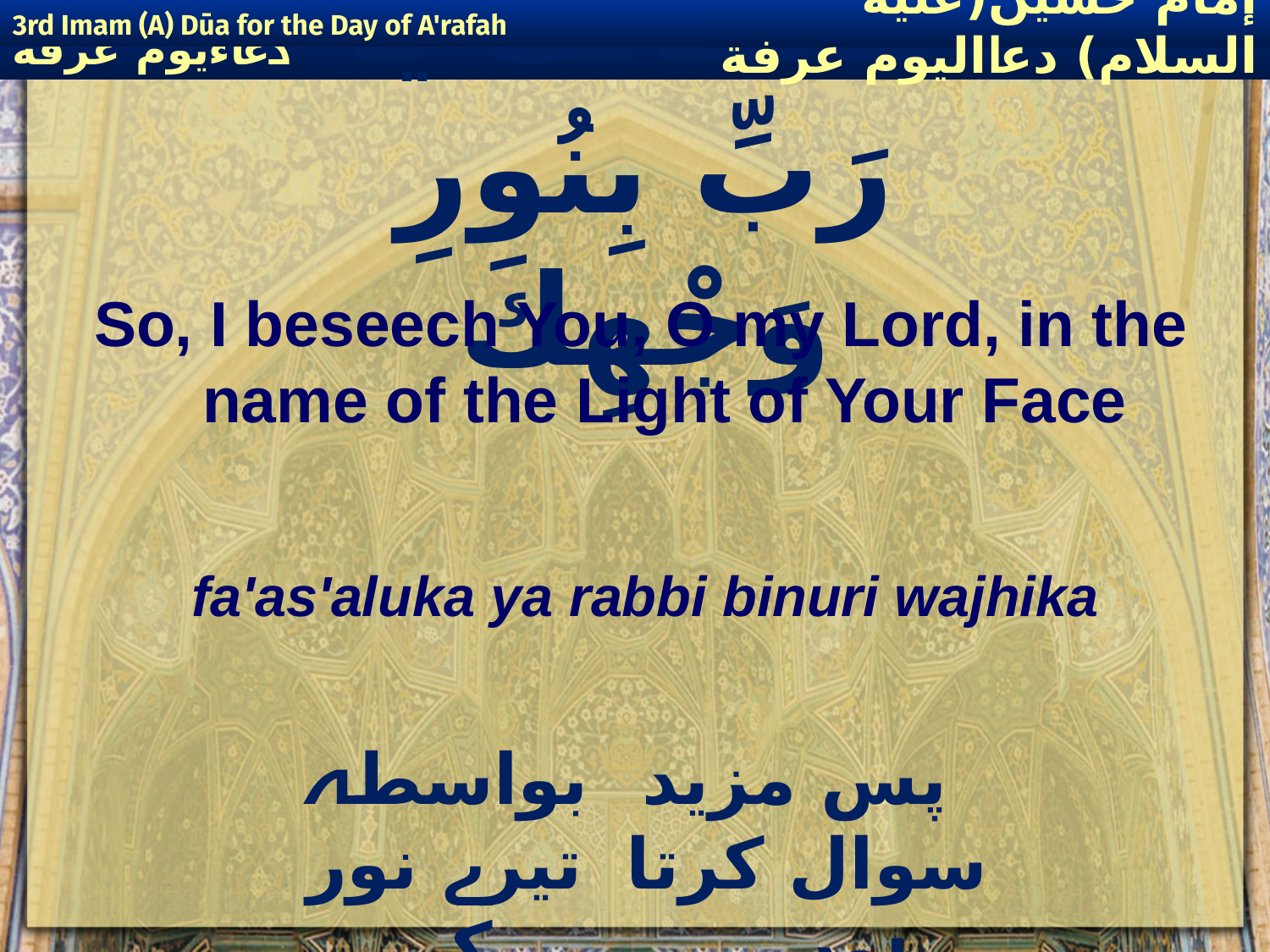

3rd Imam (A) Dūa for the Day of A'rafah
إمام حسين(عليه السلام) دعااليوم عرفة
# فَاسْالُكَ يَا رَبِّ بِنُورِ وَجْهِكَ
So, I beseech You, O my Lord, in the name of the Light of Your Face
fa'as'aluka ya rabbi binuri wajhika
بواسطہ تیرے نور کے
 پس مزید سوال کرتا ہوں